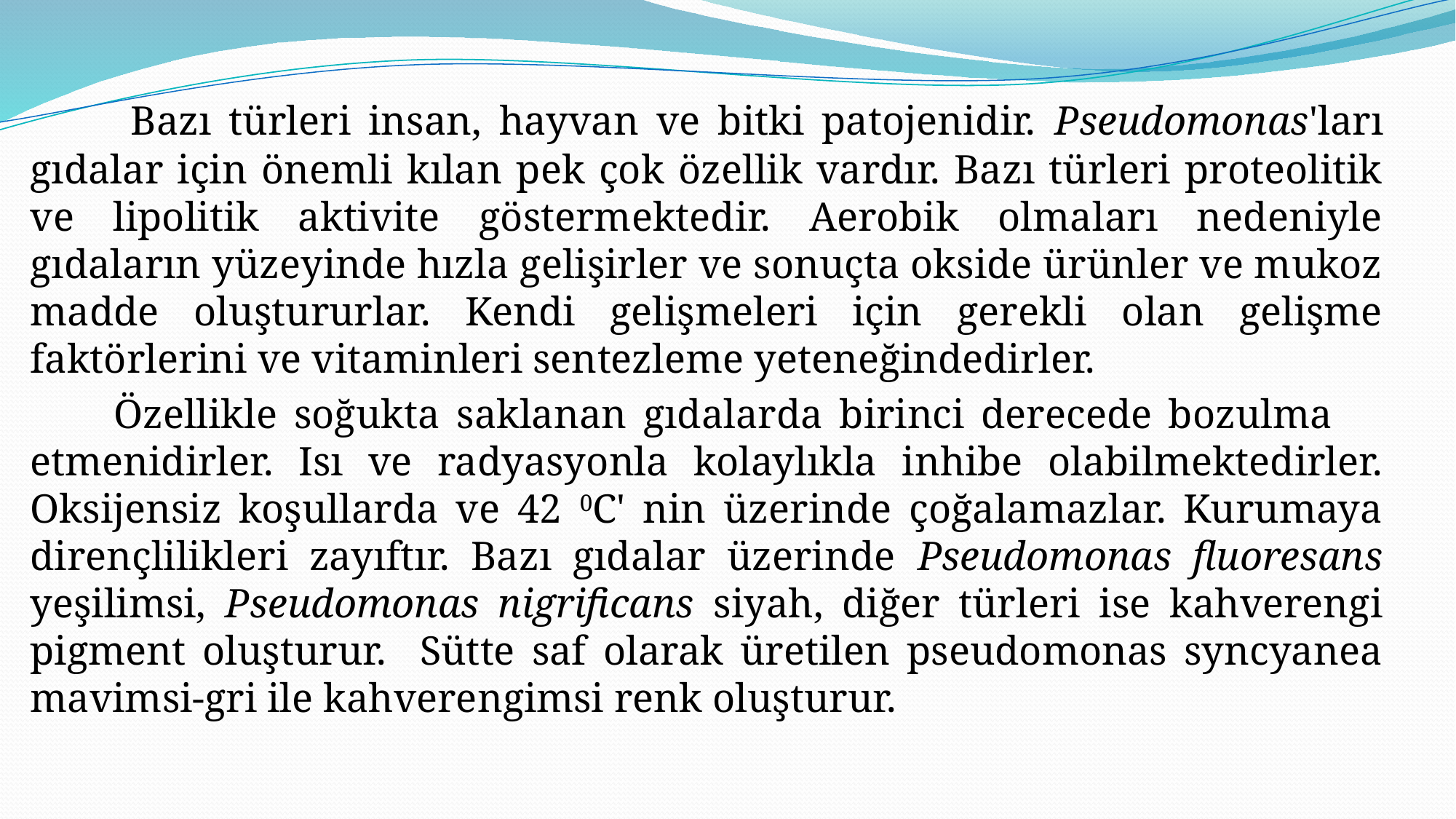

Bazı türleri insan, hayvan ve bitki patojenidir. Pseudomonas'ları gıdalar için önemli kılan pek çok özellik vardır. Bazı türleri proteolitik ve lipolitik aktivite göstermektedir. Aerobik olmaları nedeniyle gıdaların yüzeyinde hızla gelişirler ve sonuçta okside ürünler ve mukoz madde oluştururlar. Kendi gelişmeleri için gerekli olan gelişme faktörlerini ve vitaminleri sentezleme yeteneğindedirler.
     Özellikle soğukta saklanan gıdalarda birinci derecede bozulma    etmenidirler. Isı ve radyasyonla kolaylıkla inhibe olabilmektedirler. Oksijensiz koşullarda ve 42 0C' nin üzerinde çoğalamazlar. Kurumaya dirençlilikleri zayıftır. Bazı gıdalar üzerinde Pseudomonas fluoresans yeşilimsi, Pseudomonas nigrificans siyah, diğer türleri ise kahverengi pigment oluşturur.  Sütte saf olarak üretilen pseudomonas syncyanea mavimsi-gri ile kahverengimsi renk oluşturur.